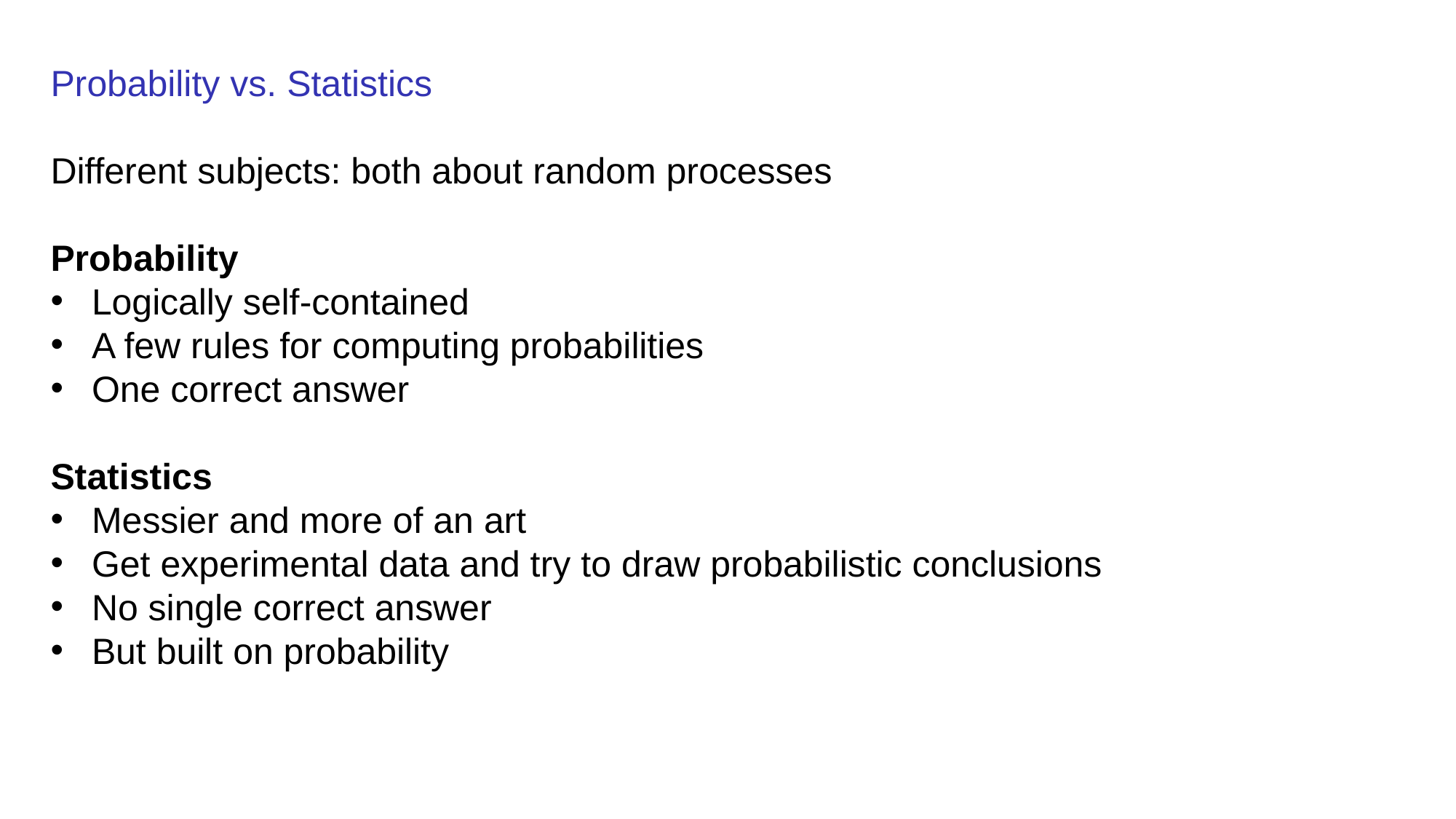

Probability vs. Statistics

Different subjects: both about random processes

Probability
Logically self-contained
A few rules for computing probabilities
One correct answer

Statistics
Messier and more of an art
Get experimental data and try to draw probabilistic conclusions
No single correct answer
But built on probability